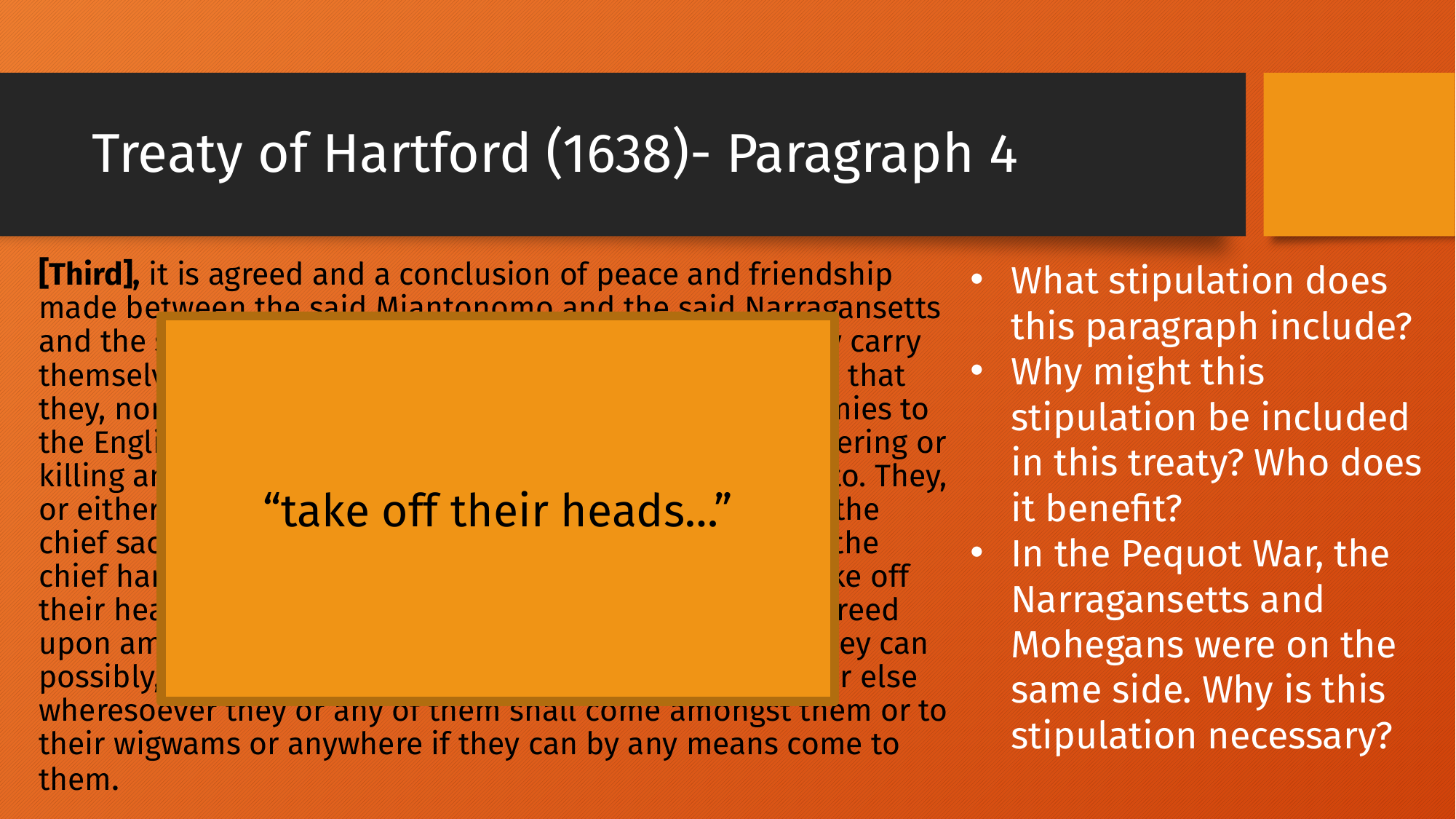

# Treaty of Hartford (1638)- Paragraph 4
[Third], it is agreed and a conclusion of peace and friendship made between the said Miantonomo and the said Narragansetts and the said Poquiam and said Mohegans as long as they carry themselves orderly and give no just cause of offense and that they, nor either of them, do shelter any that may be enemies to the English that shall or formerly have had hand in murdering or killing any English man or woman or consenting thereunto. They, or either of them, shall as soon as they can, either bring the chief sachem of our late enemies, the Pequots, that had the chief hand in killing the English, to the said English or take off their heads.  As also for those murderers that are now agreed upon amongst us that are living, they shall, as soon as they can possibly, take off their heads if they be in their custody or else wheresoever they or any of them shall come amongst them or to their wigwams or anywhere if they can by any means come to them.
What stipulation does this paragraph include?
Why might this stipulation be included in this treaty? Who does it benefit?
In the Pequot War, the Narragansetts and Mohegans were on the same side. Why is this stipulation necessary?
“take off their heads…”